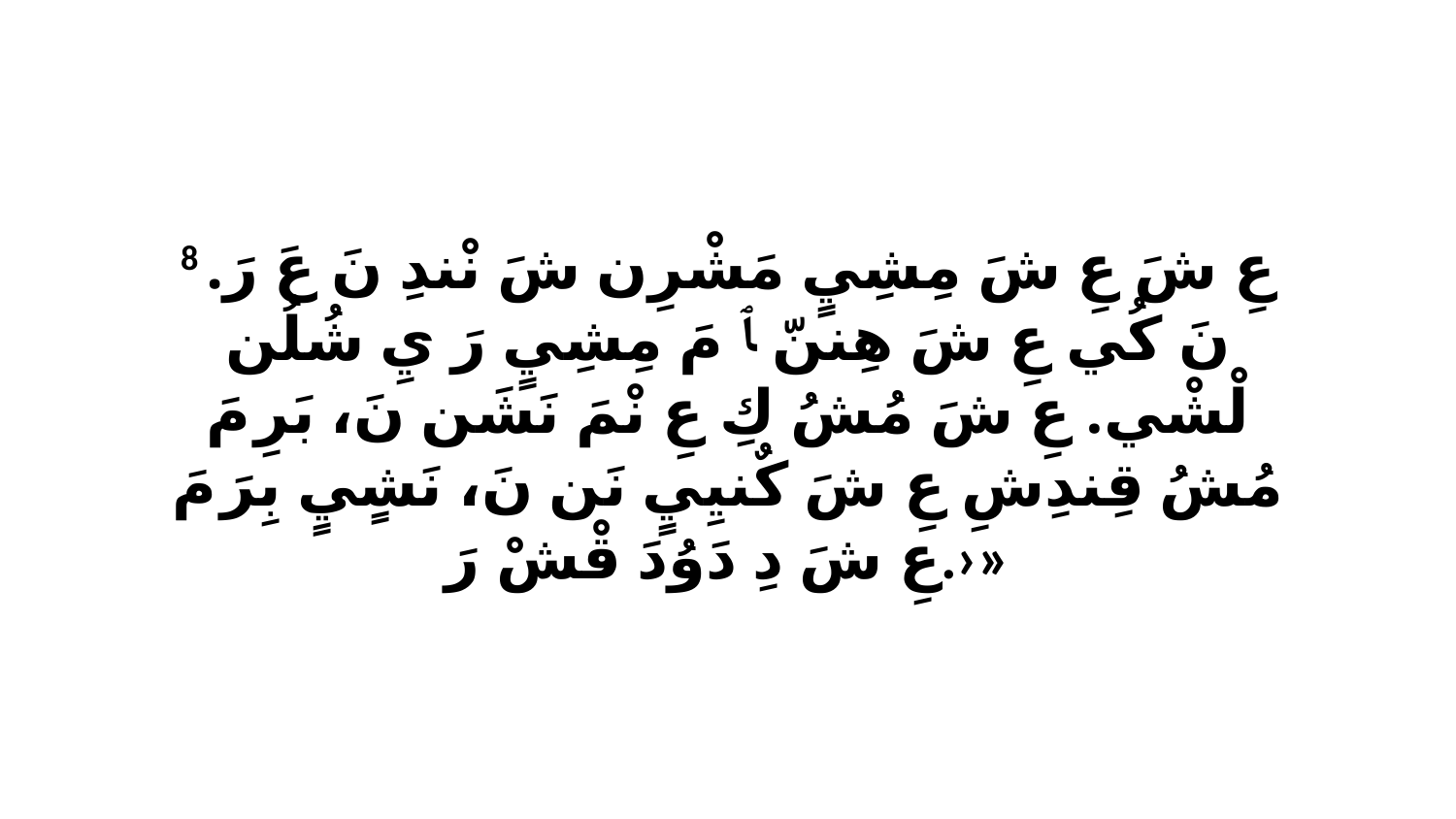

8 عِ شَ عِ شَ مِشِيٍ مَشْرِن شَ نْندِ نَ عَ رَ. نَ كُي عِ شَ هِننّ ﭑ مَ مِشِيٍ رَ يِ شُلُن لْشْي. عِ شَ مُشُ كِ عِ نْمَ نَشَن نَ، بَرِ مَ مُشُ قِندِشِ عِ شَ كٌنيِيٍ نَن نَ، نَشٍيٍ بِرَ مَ عِ شَ دِ دَوُدَ قْشْ رَ.›»